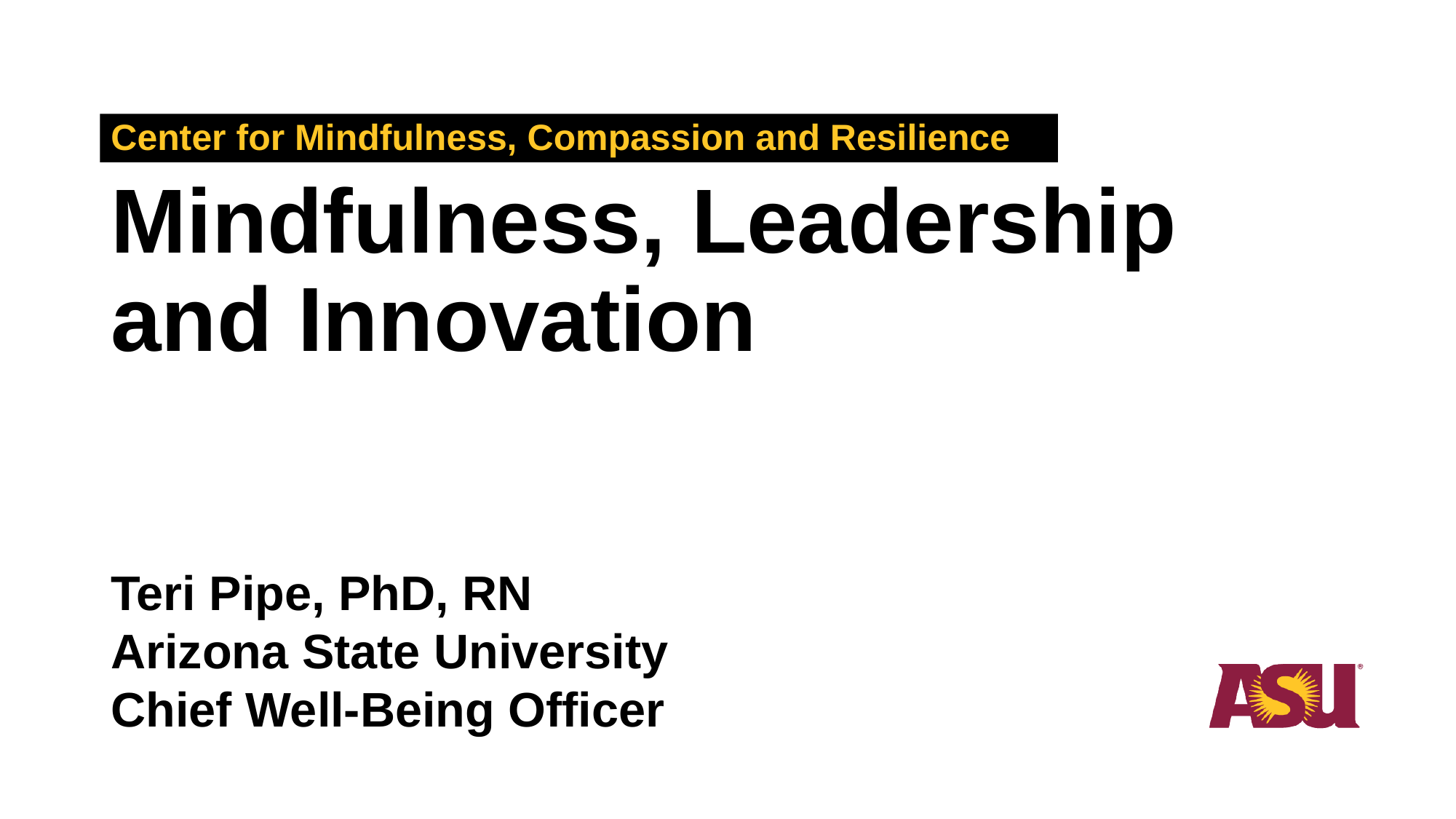

Center for Mindfulness, Compassion and Resilience
# Mindfulness, Leadership and Innovation
Teri Pipe, PhD, RN
Arizona State University
Chief Well-Being Officer